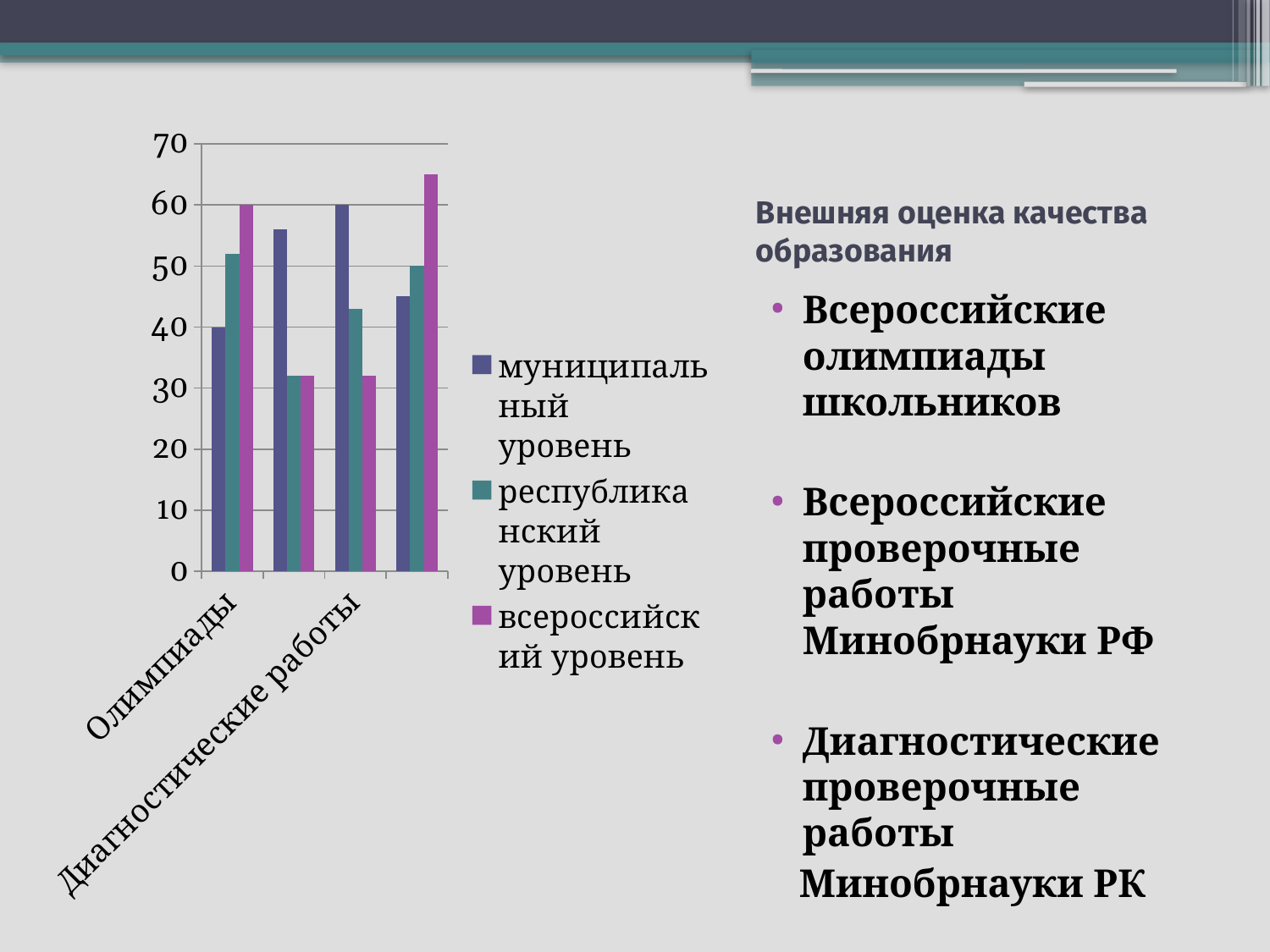

### Chart

| Category | муниципальный уровень | республиканский уровень | всероссийский уровень |
|---|---|---|---|
| Олимпиады | 40.0 | 52.0 | 60.0 |
| ВПР | 56.0 | 32.0 | 32.0 |
| Диагностические работы | 60.0 | 43.0 | 32.0 |
| Срезы знаний | 45.0 | 50.0 | 65.0 |
# Внешняя оценка качества образования
Всероссийские олимпиады школьников

Всероссийские проверочные работы Минобрнауки РФ

Диагностические проверочные работы
   Минобрнауки РК